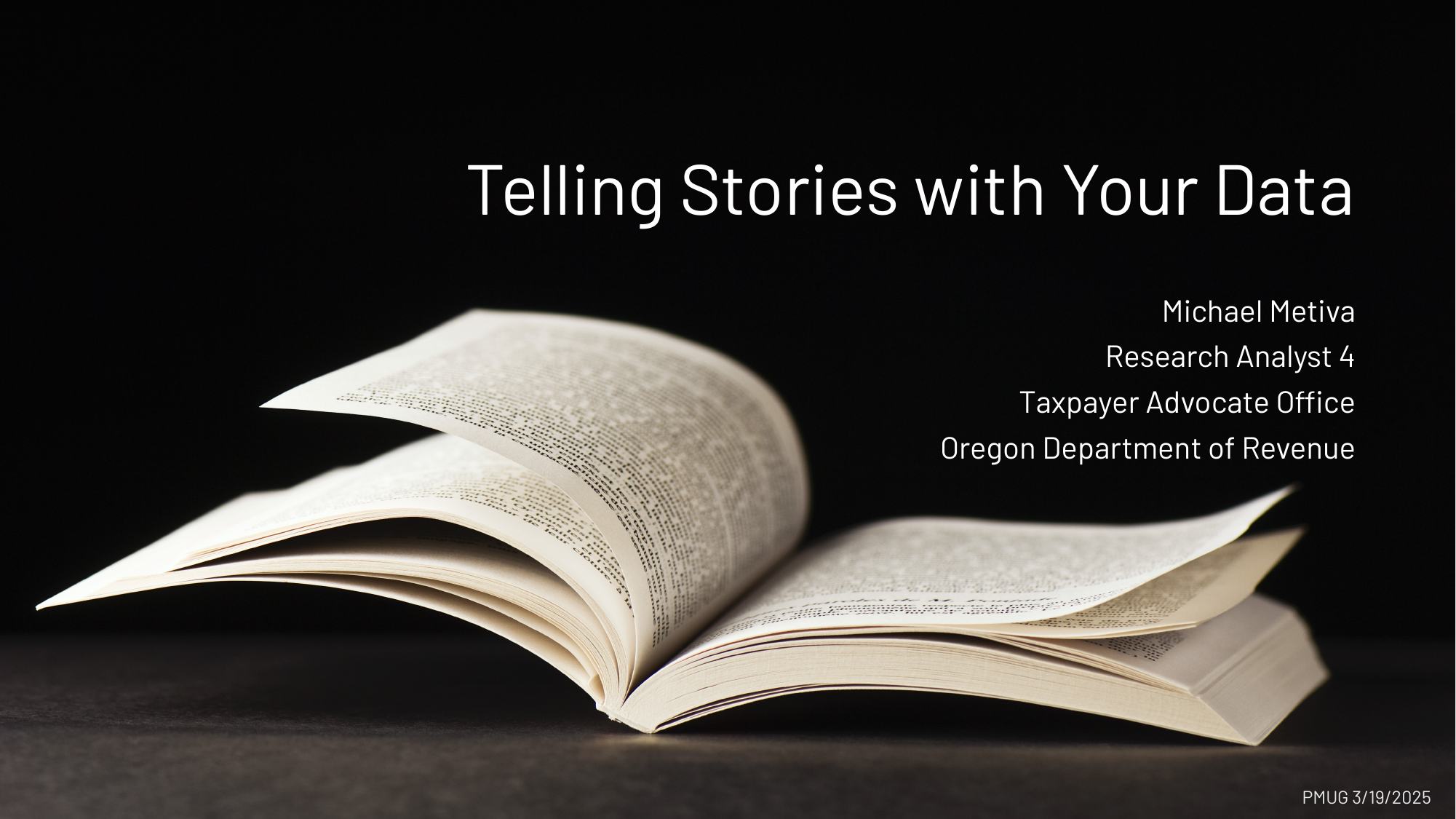

# Telling Stories with Your Data
Michael Metiva
Research Analyst 4
Taxpayer Advocate Office
Oregon Department of Revenue
PMUG 3/19/2025